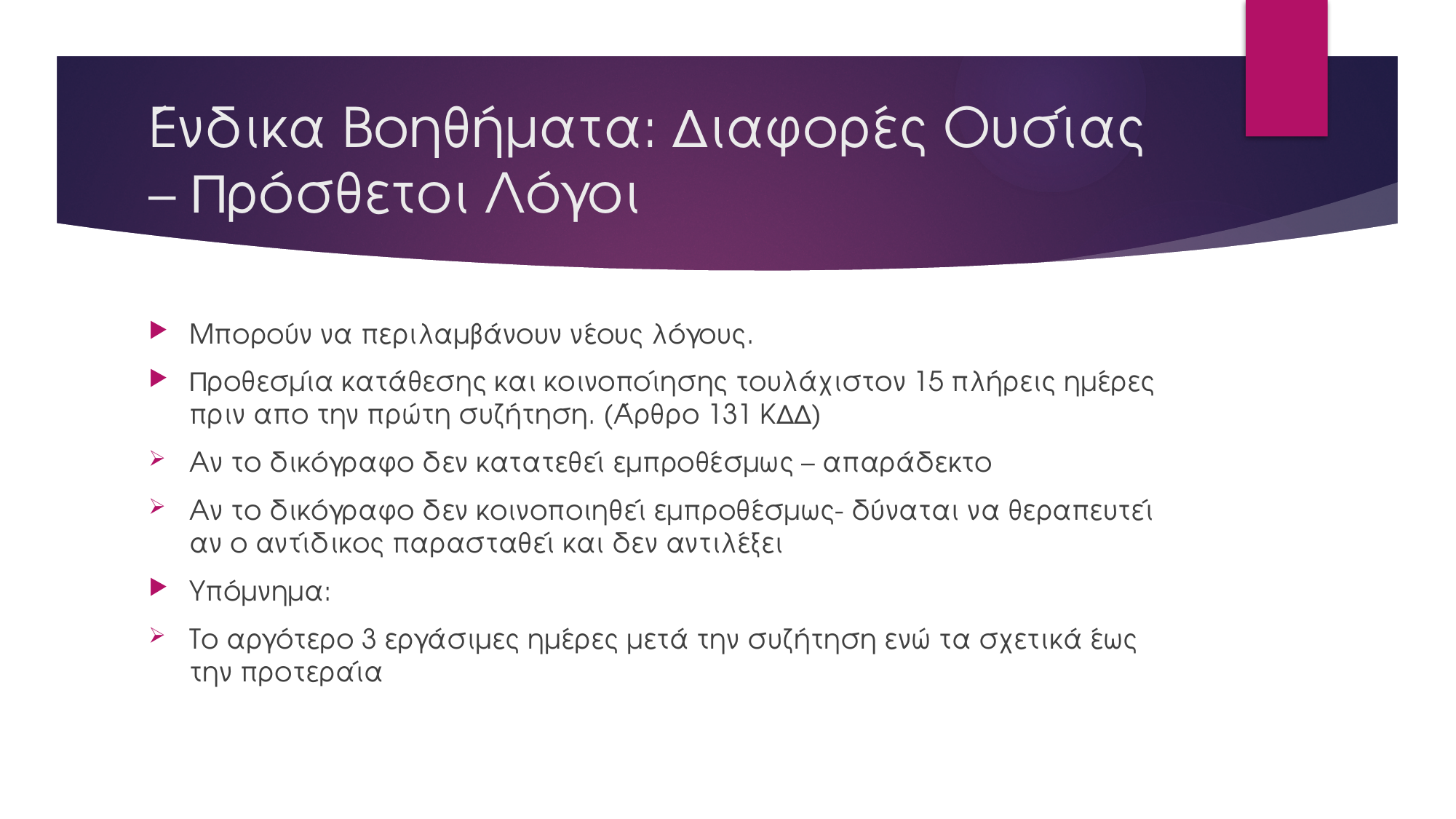

# Ένδικα Βοηθήματα: Διαφορές Ουσίας – Πρόσθετοι Λόγοι
Μπορούν να περιλαμβάνουν νέους λόγους.
Προθεσμία κατάθεσης και κοινοποίησης τουλάχιστον 15 πλήρεις ημέρες πριν απο την πρώτη συζήτηση. (Άρθρο 131 ΚΔΔ)
Αν το δικόγραφο δεν κατατεθεί εμπροθέσμως – απαράδεκτο
Αν το δικόγραφο δεν κοινοποιηθεί εμπροθέσμως- δύναται να θεραπευτεί αν ο αντίδικος παρασταθεί και δεν αντιλέξει
Υπόμνημα:
Το αργότερο 3 εργάσιμες ημέρες μετά την συζήτηση ενώ τα σχετικά έως την προτεραία